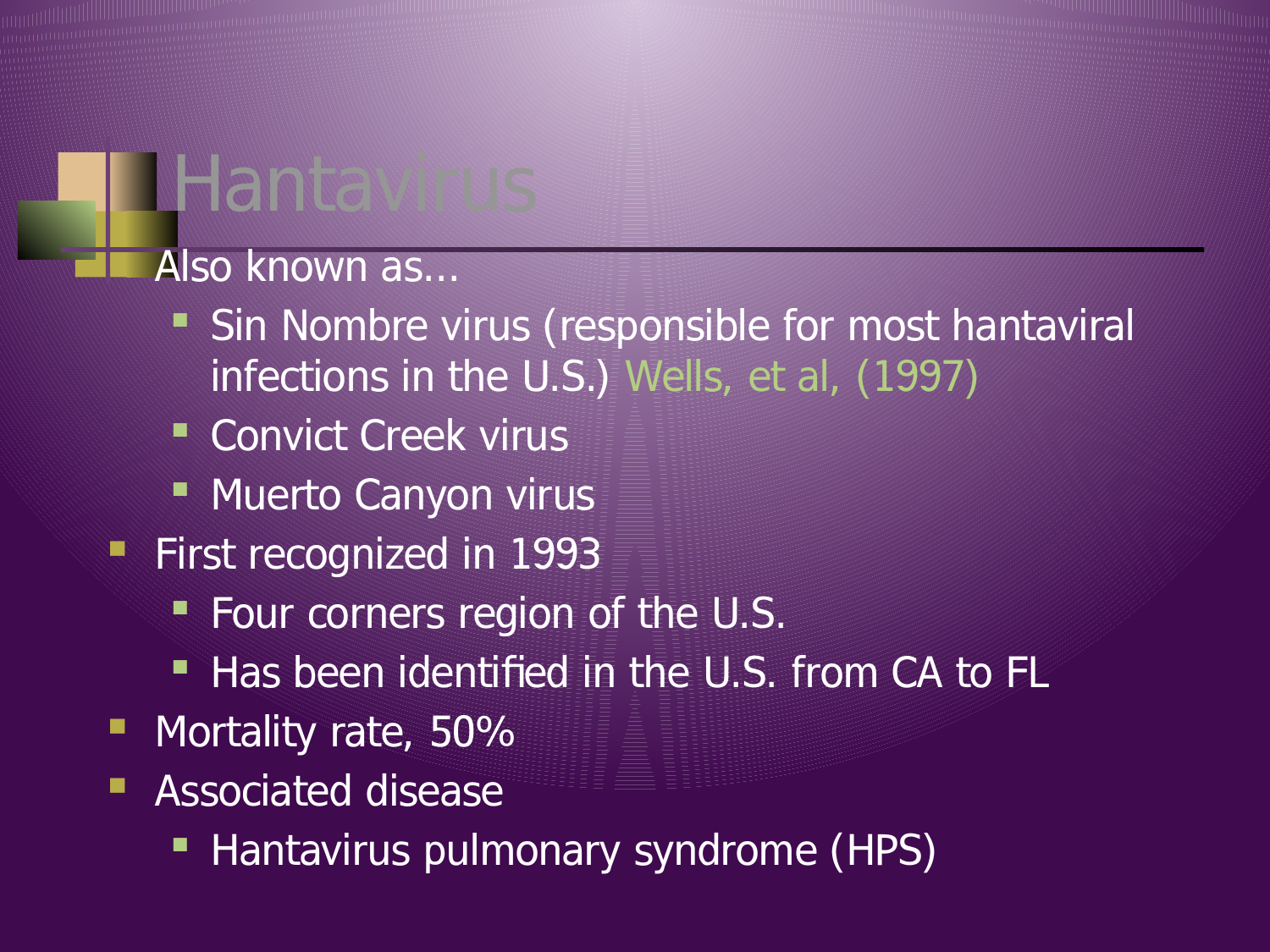

# Hantavirus
Also known as...
Sin Nombre virus (responsible for most hantaviral infections in the U.S.) Wells, et al, (1997)
Convict Creek virus
Muerto Canyon virus
First recognized in 1993
Four corners region of the U.S.
Has been identified in the U.S. from CA to FL
Mortality rate, 50%
Associated disease
Hantavirus pulmonary syndrome (HPS)